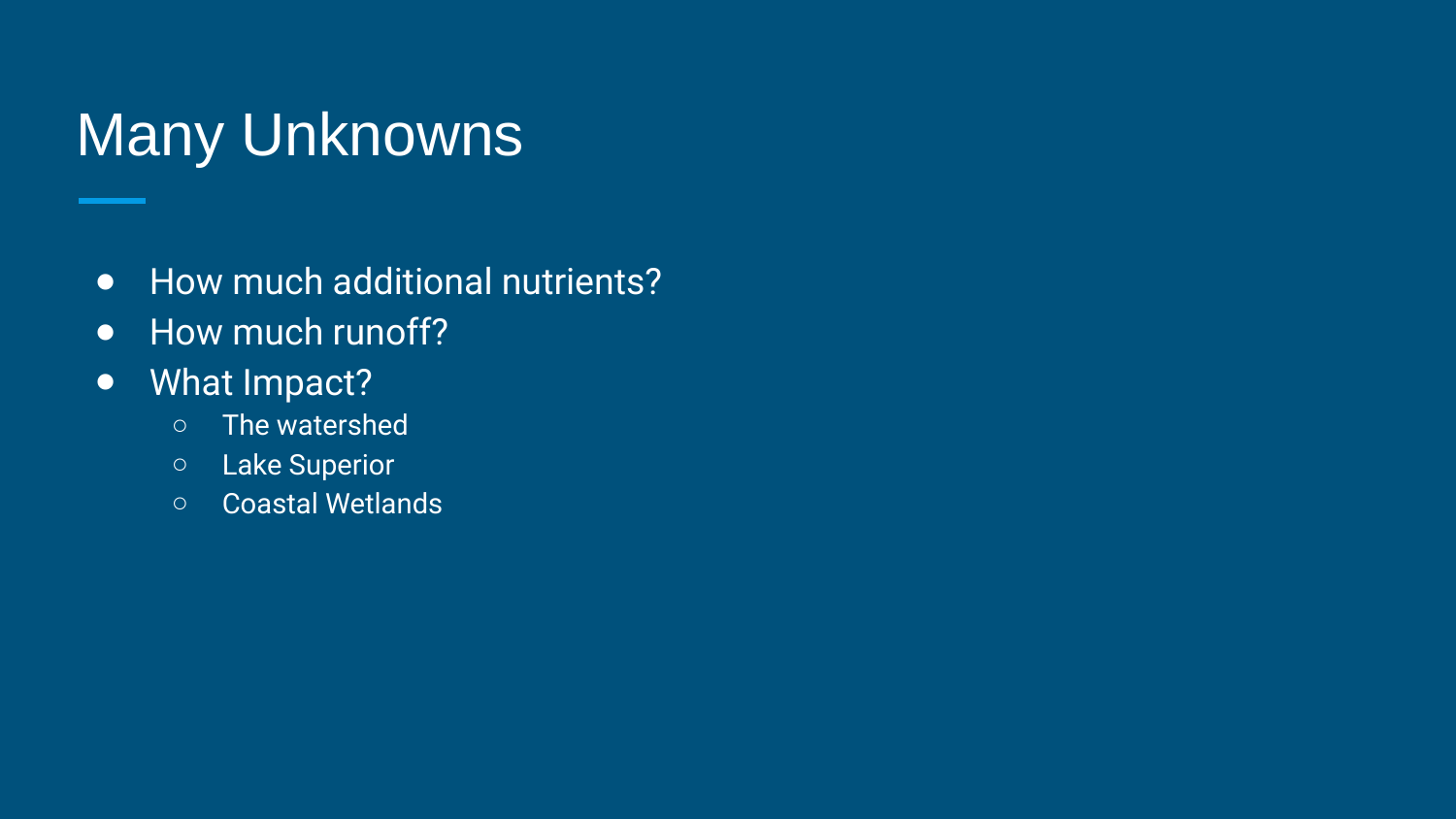

# Many Unknowns
How much additional nutrients?
How much runoff?
What Impact?
The watershed
Lake Superior
Coastal Wetlands